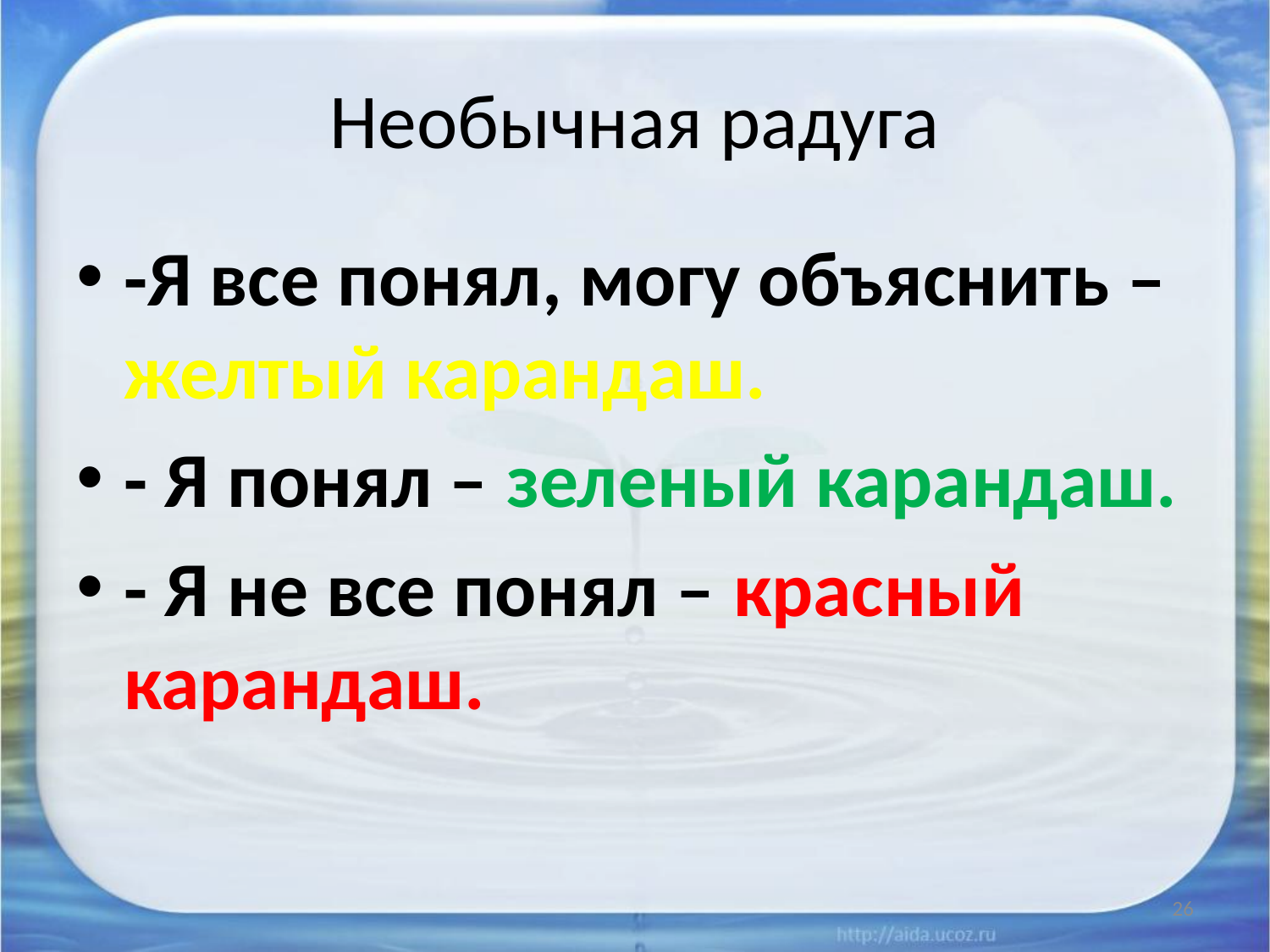

# Необычная радуга
-Я все понял, могу объяснить – желтый карандаш.
- Я понял – зеленый карандаш.
- Я не все понял – красный карандаш.

26